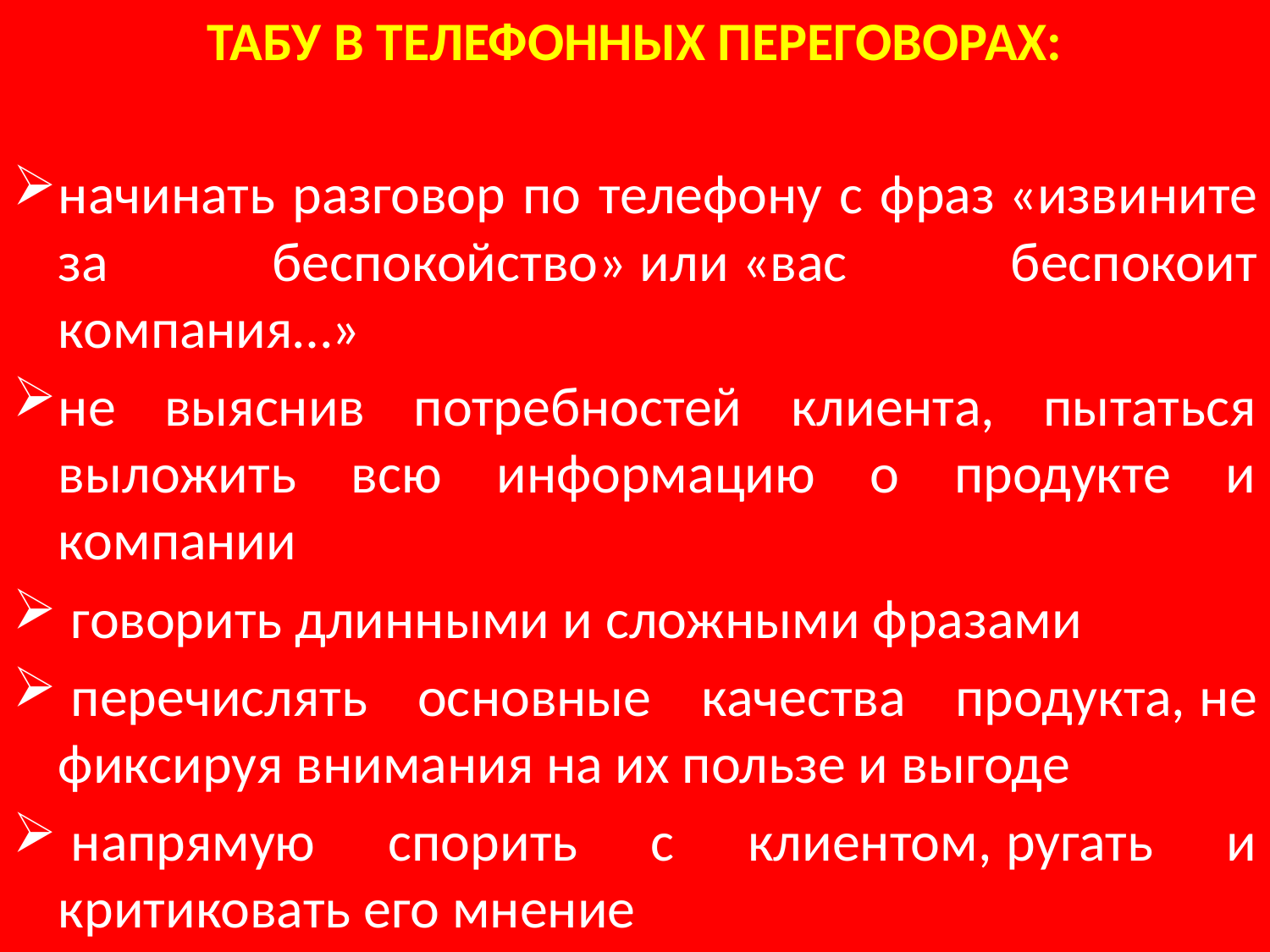

ТАБУ В ТЕЛЕФОННЫХ ПЕРЕГОВОРАХ:

начинать разговор по телефону с фраз «извините за беспокойство» или «вас беспокоит компания…»
не выяснив потребностей клиента, пытаться выложить всю информацию о продукте и компании
 говорить длинными и сложными фразами
 перечислять основные качества продукта, не фиксируя внимания на их пользе и выгоде
 напрямую спорить с клиентом, ругать и критиковать его мнение